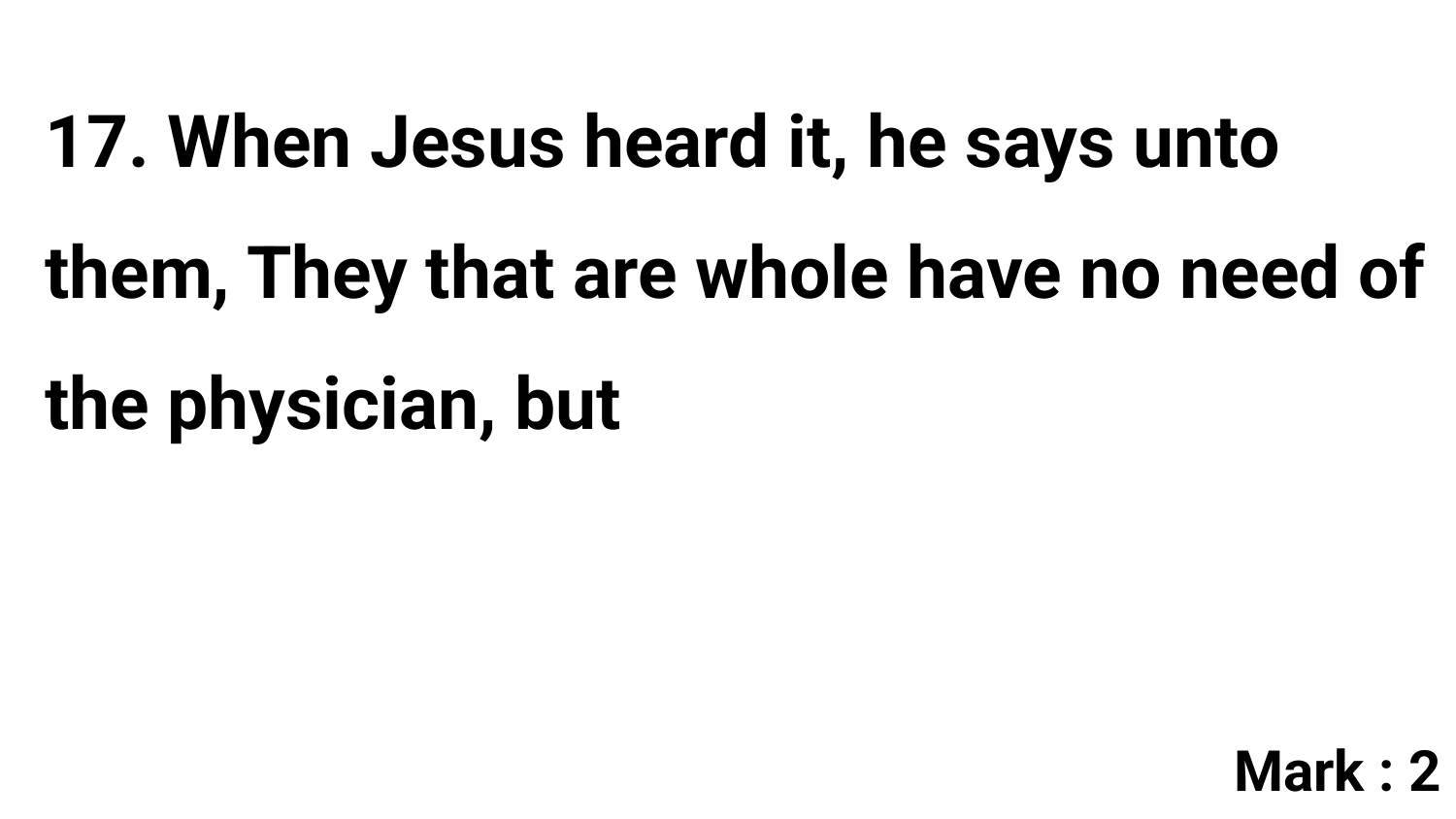

17. When Jesus heard it, he says unto them, They that are whole have no need of the physician, but
Mark : 2